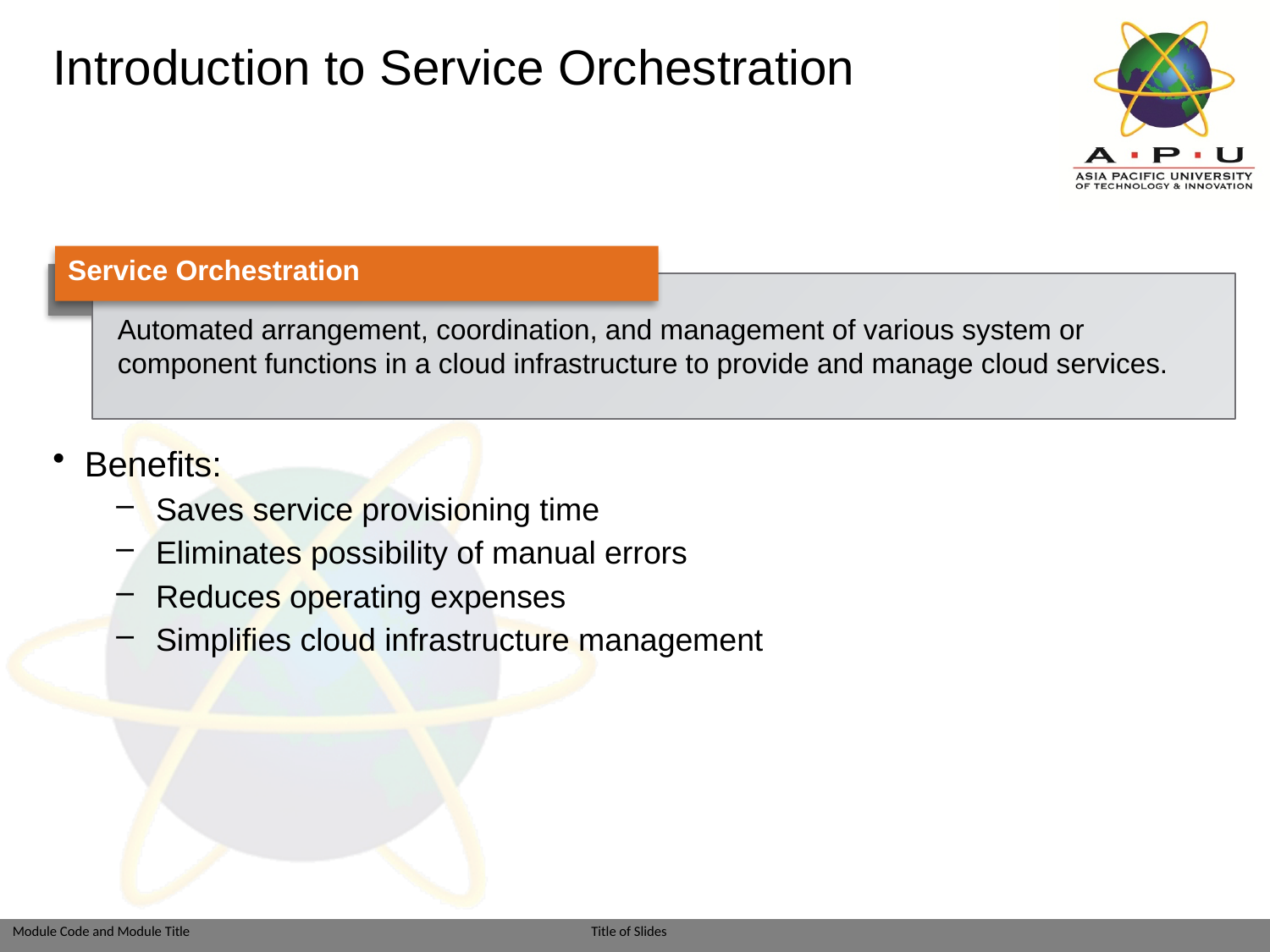

# Introduction to Service Orchestration
Service Orchestration

Automated arrangement, coordination, and management of various system or component functions in a cloud infrastructure to provide and manage cloud services.

Benefits:
Saves service provisioning time
Eliminates possibility of manual errors
Reduces operating expenses
Simplifies cloud infrastructure management

Module: Service and Orchestration Layers